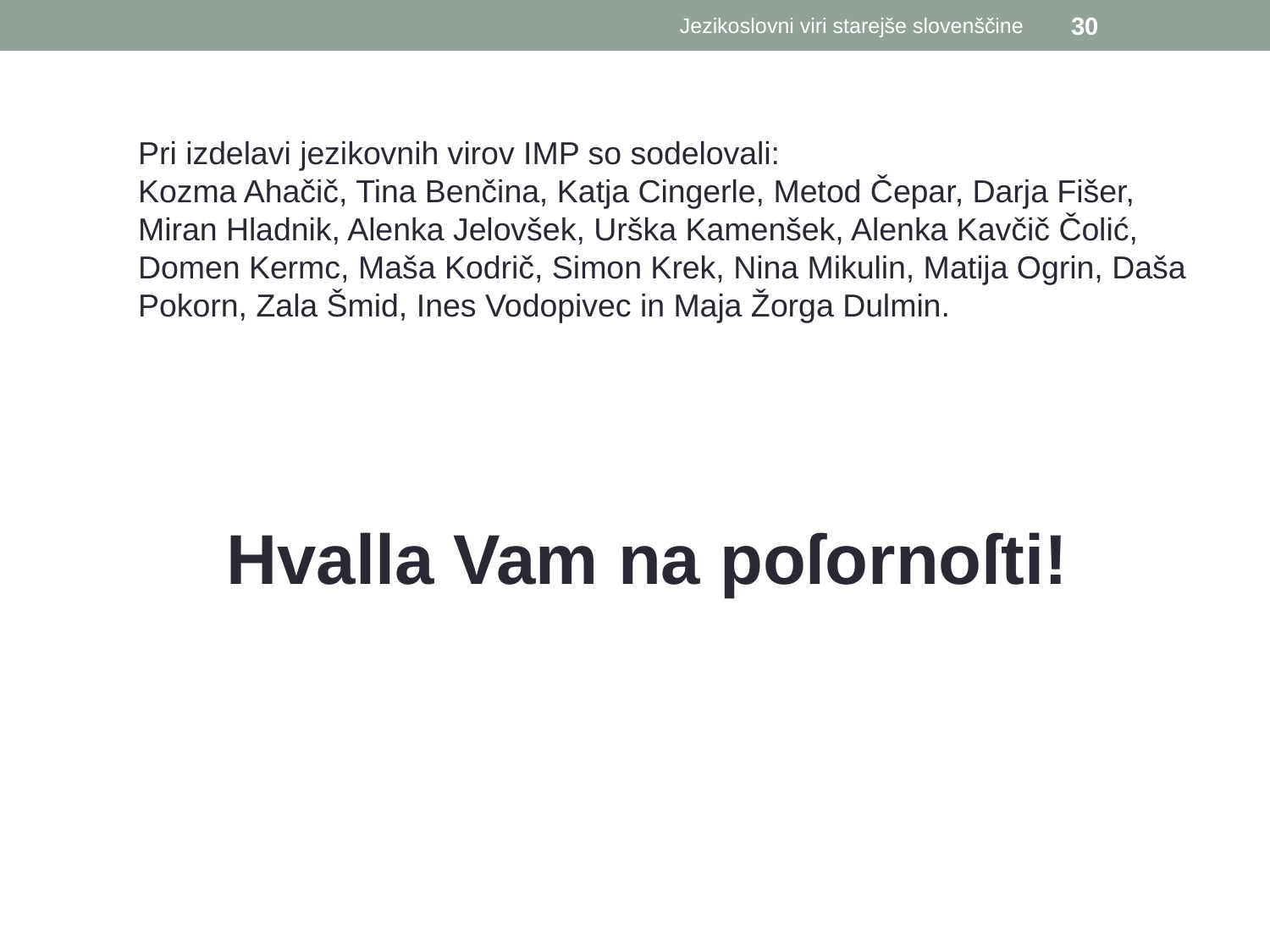

Jezikoslovni viri starejše slovenščine
30
Pri izdelavi jezikovnih virov IMP so sodelovali:
Kozma Ahačič, Tina Benčina, Katja Cingerle, Metod Čepar, Darja Fišer,
Miran Hladnik, Alenka Jelovšek, Urška Kamenšek, Alenka Kavčič Čolić,
Domen Kermc, Maša Kodrič, Simon Krek, Nina Mikulin, Matija Ogrin, Daša
Pokorn, Zala Šmid, Ines Vodopivec in Maja Žorga Dulmin.

Hvalla Vam na poſornoſti!